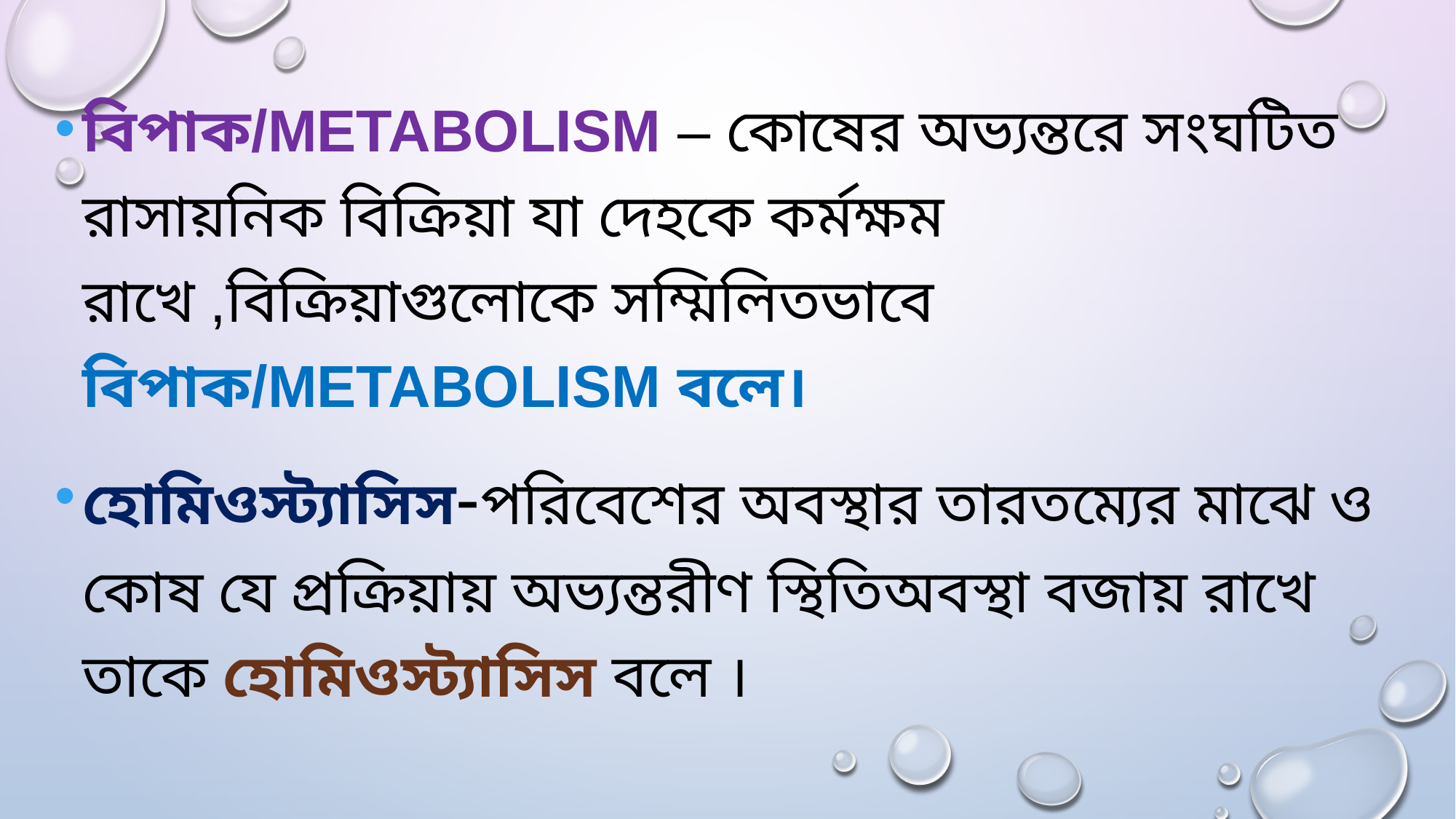

বিপাক/METABOLISM – কোষের অভ্যন্তরে সংঘটিত রাসায়নিক বিক্রিয়া যা দেহকে কর্মক্ষম রাখে ,বিক্রিয়াগুলোকে সম্মিলিতভাবে বিপাক/METABOLISM বলে।
হোমিওস্ট্যাসিস-পরিবেশের অবস্থার তারতম্যের মাঝে ও কোষ যে প্রক্রিয়ায় অভ্যন্তরীণ স্থিতিঅবস্থা বজায় রাখে তাকে হোমিওস্ট্যাসিস বলে ।